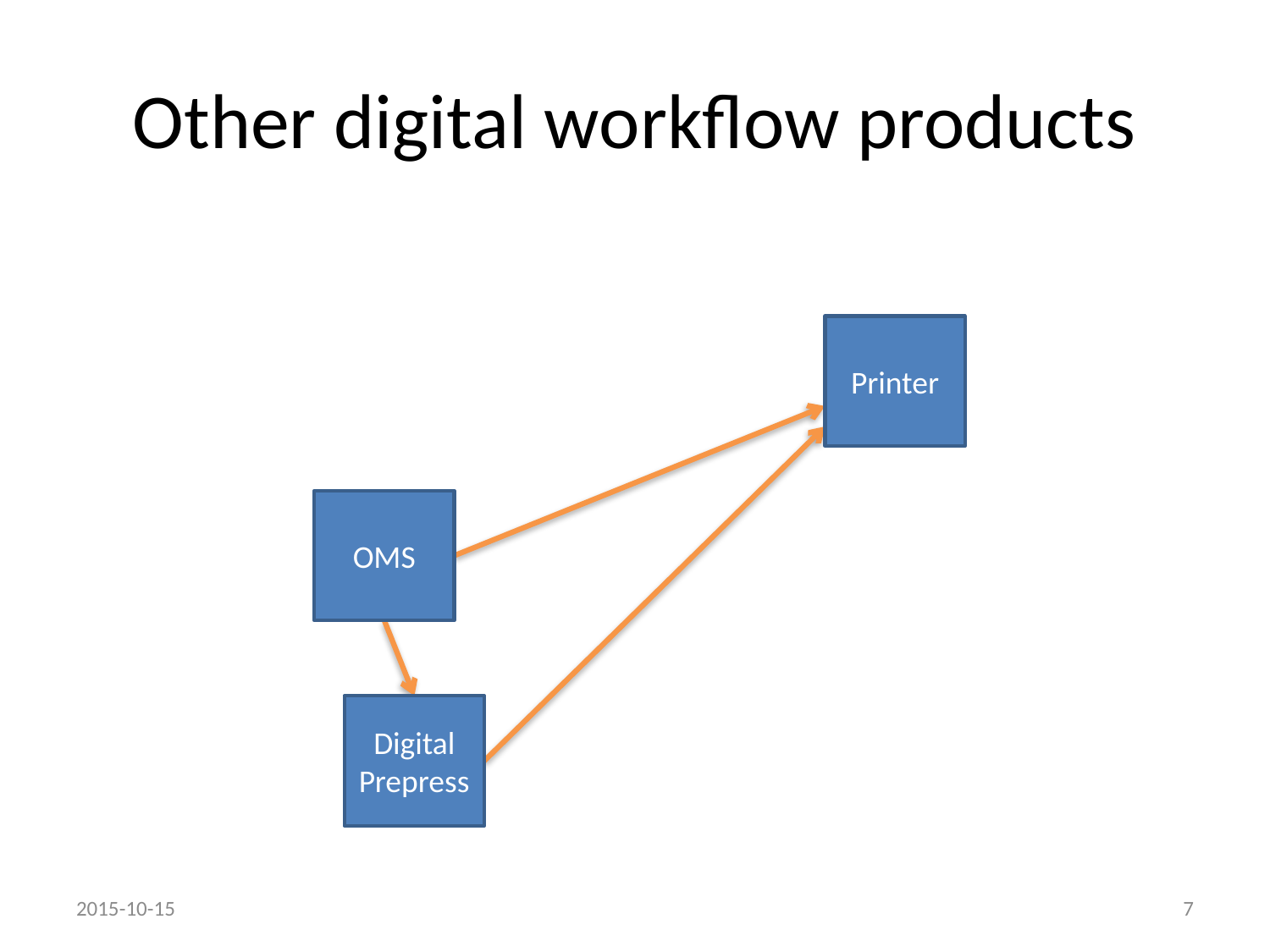

# Other digital workflow products
Printer
OMS
Digital Prepress
2015-10-15
7